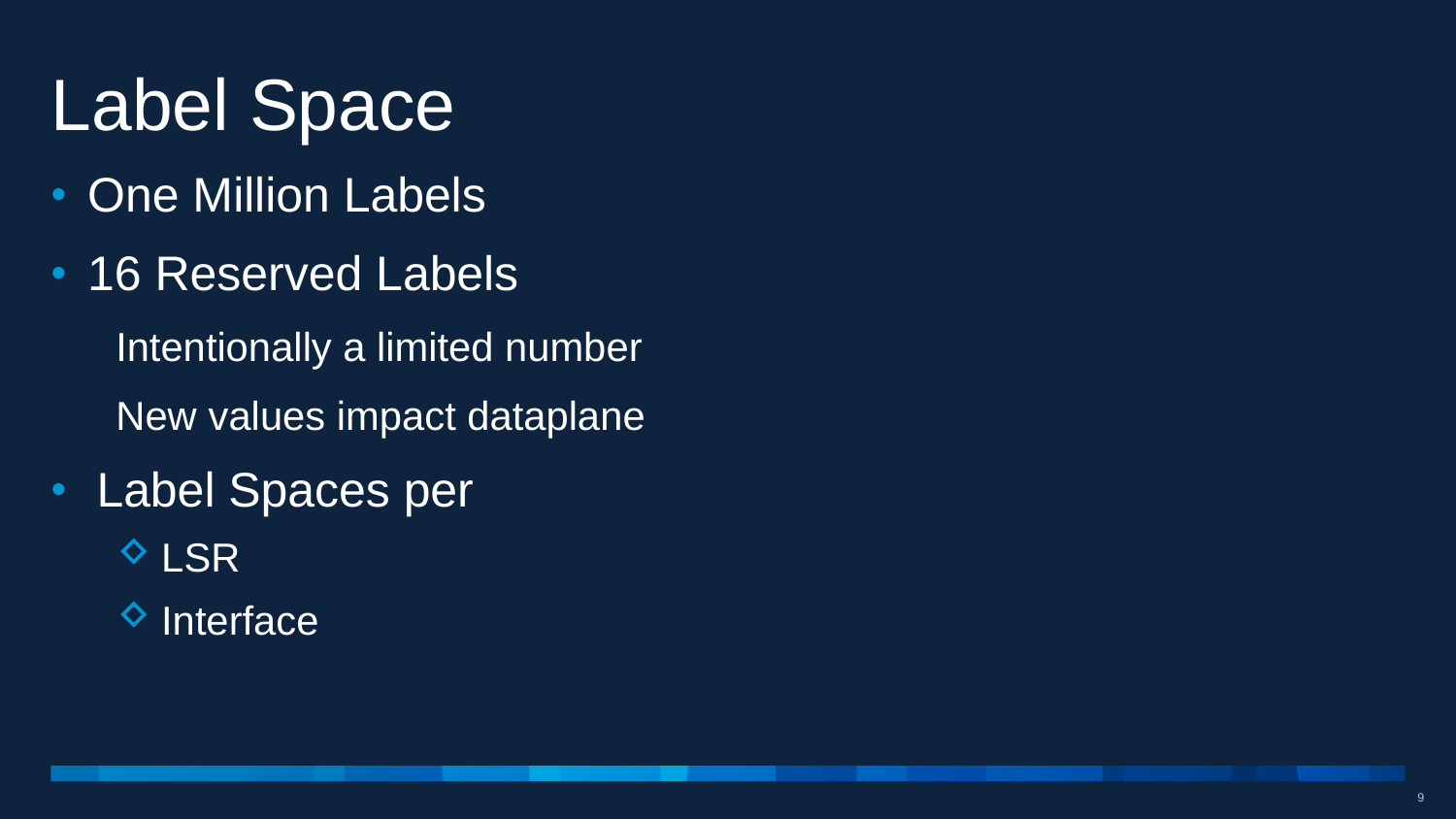

# Label Space
One Million Labels
16 Reserved Labels
Intentionally a limited number
New values impact dataplane
Label Spaces per
LSR
Interface